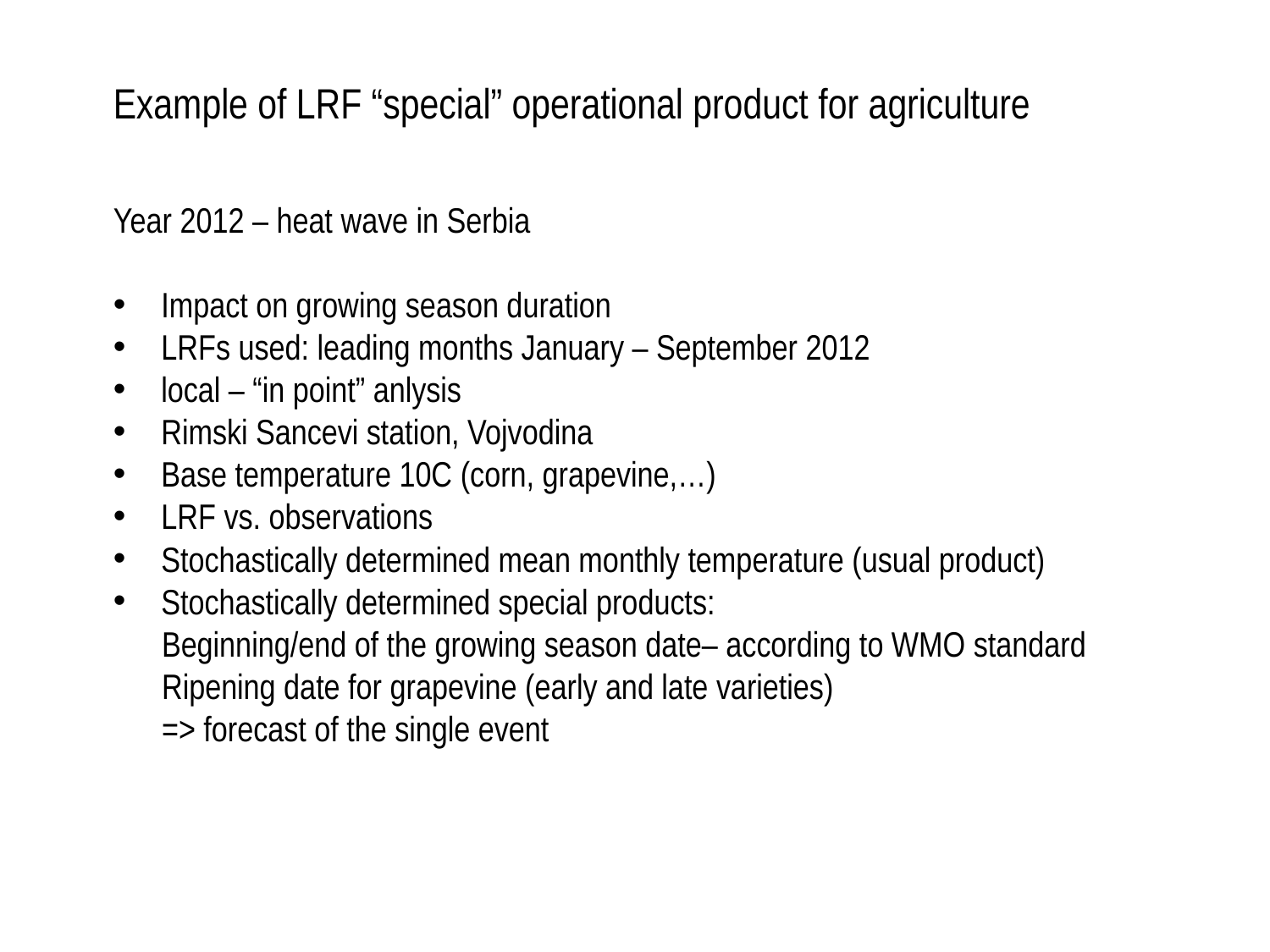

Example of LRF “special” operational product for agriculture
Year 2012 – heat wave in Serbia

Impact on growing season duration
LRFs used: leading months January – September 2012
local – “in point” anlysis
Rimski Sancevi station, Vojvodina
Base temperature 10C (corn, grapevine,…)
LRF vs. observations
Stochastically determined mean monthly temperature (usual product)
Stochastically determined special products:
      Beginning/end of the growing season date– according to WMO standard
      Ripening date for grapevine (early and late varieties)
      => forecast of the single event